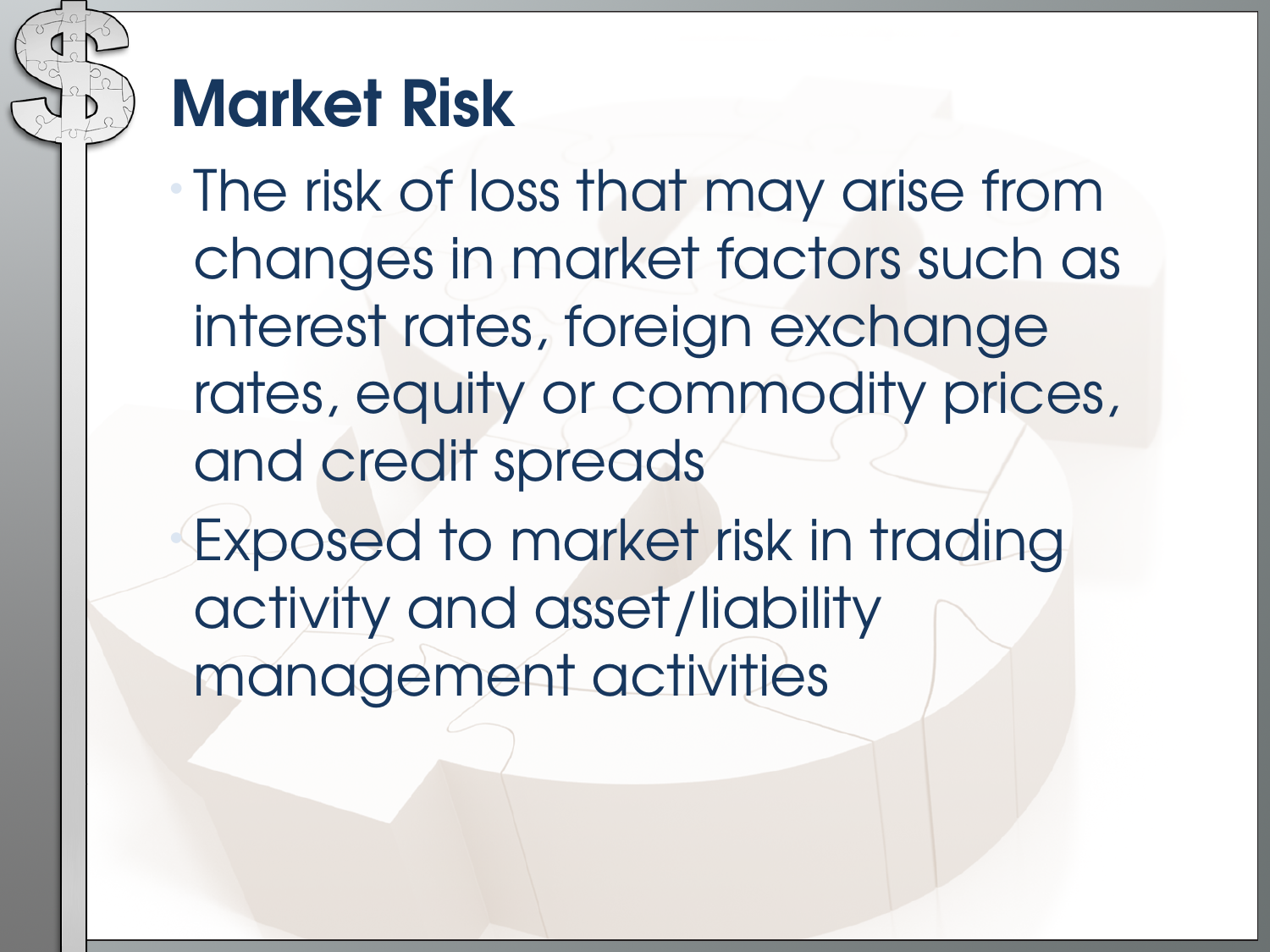

# Market Risk
The risk of loss that may arise from changes in market factors such as interest rates, foreign exchange rates, equity or commodity prices, and credit spreads
Exposed to market risk in trading activity and asset/liability management activities